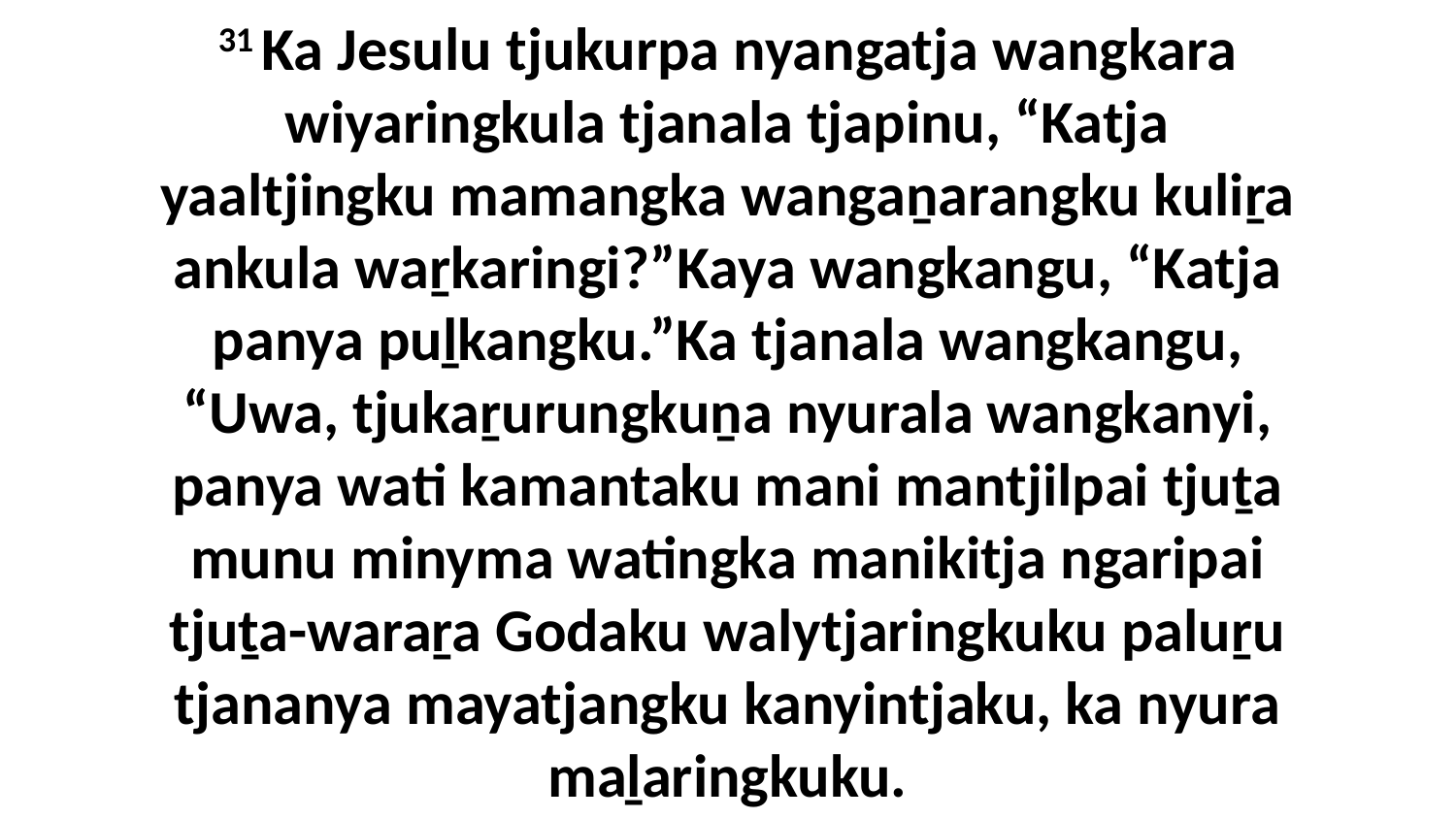

31 Ka Jesulu tjukurpa nyangatja wangkara wiyaringkula tjanala tjapinu, “Katja yaaltjingku mamangka wangaṉarangku kuliṟa ankula waṟkaringi?”Kaya wangkangu, “Katja panya puḻkangku.”Ka tjanala wangkangu, “Uwa, tjukaṟurungkuṉa nyurala wangkanyi, panya wati kamantaku mani mantjilpai tjuṯa munu minyma watingka manikitja ngaripai tjuṯa-waraṟa Godaku walytjaringkuku paluṟu tjananya mayatjangku kanyintjaku, ka nyura maḻaringkuku.